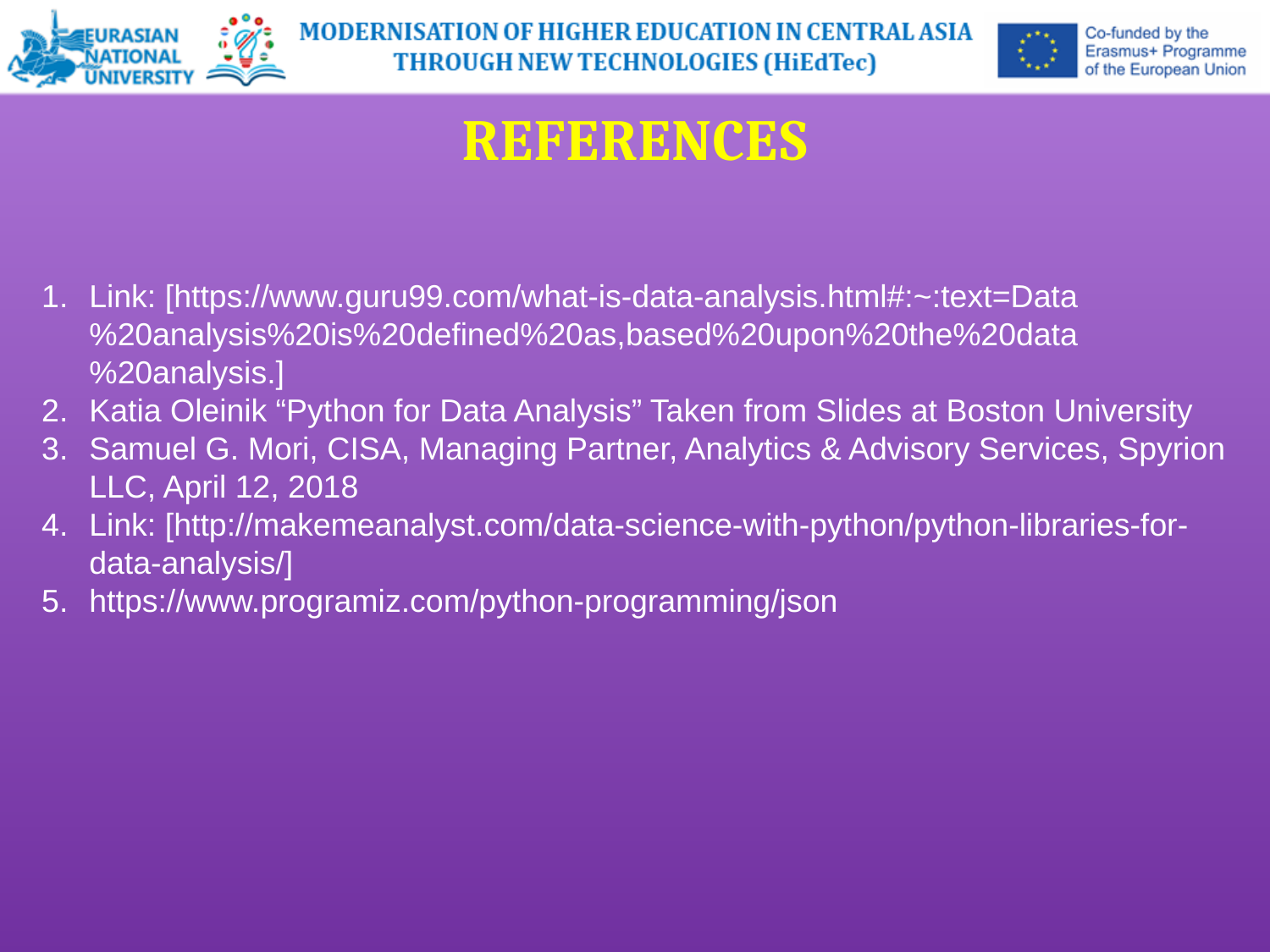

REFERENCES
Link: [https://www.guru99.com/what-is-data-analysis.html#:~:text=Data%20analysis%20is%20defined%20as,based%20upon%20the%20data%20analysis.]
Katia Oleinik “Python for Data Analysis” Taken from Slides at Boston University
Samuel G. Mori, CISA, Managing Partner, Analytics & Advisory Services, Spyrion LLC, April 12, 2018
Link: [http://makemeanalyst.com/data-science-with-python/python-libraries-for-data-analysis/]
https://www.programiz.com/python-programming/json